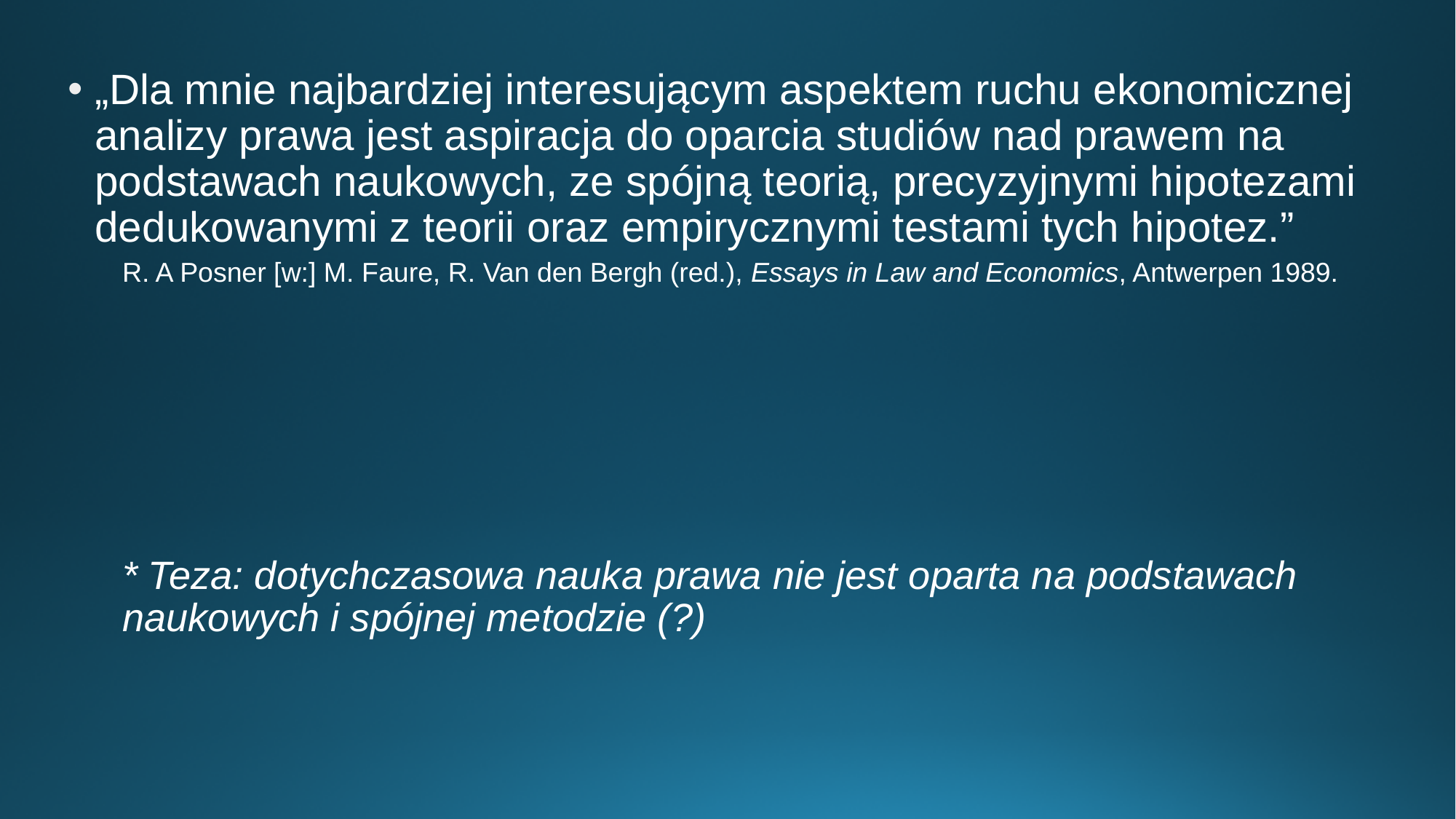

„Dla mnie najbardziej interesującym aspektem ruchu ekonomicznej analizy prawa jest aspiracja do oparcia studiów nad prawem na podstawach naukowych, ze spójną teorią, precyzyjnymi hipotezami dedukowanymi z teorii oraz empirycznymi testami tych hipotez.”
R. A Posner [w:] M. Faure, R. Van den Bergh (red.), Essays in Law and Economics, Antwerpen 1989.

* Teza: dotychczasowa nauka prawa nie jest oparta na podstawach naukowych i spójnej metodzie (?)